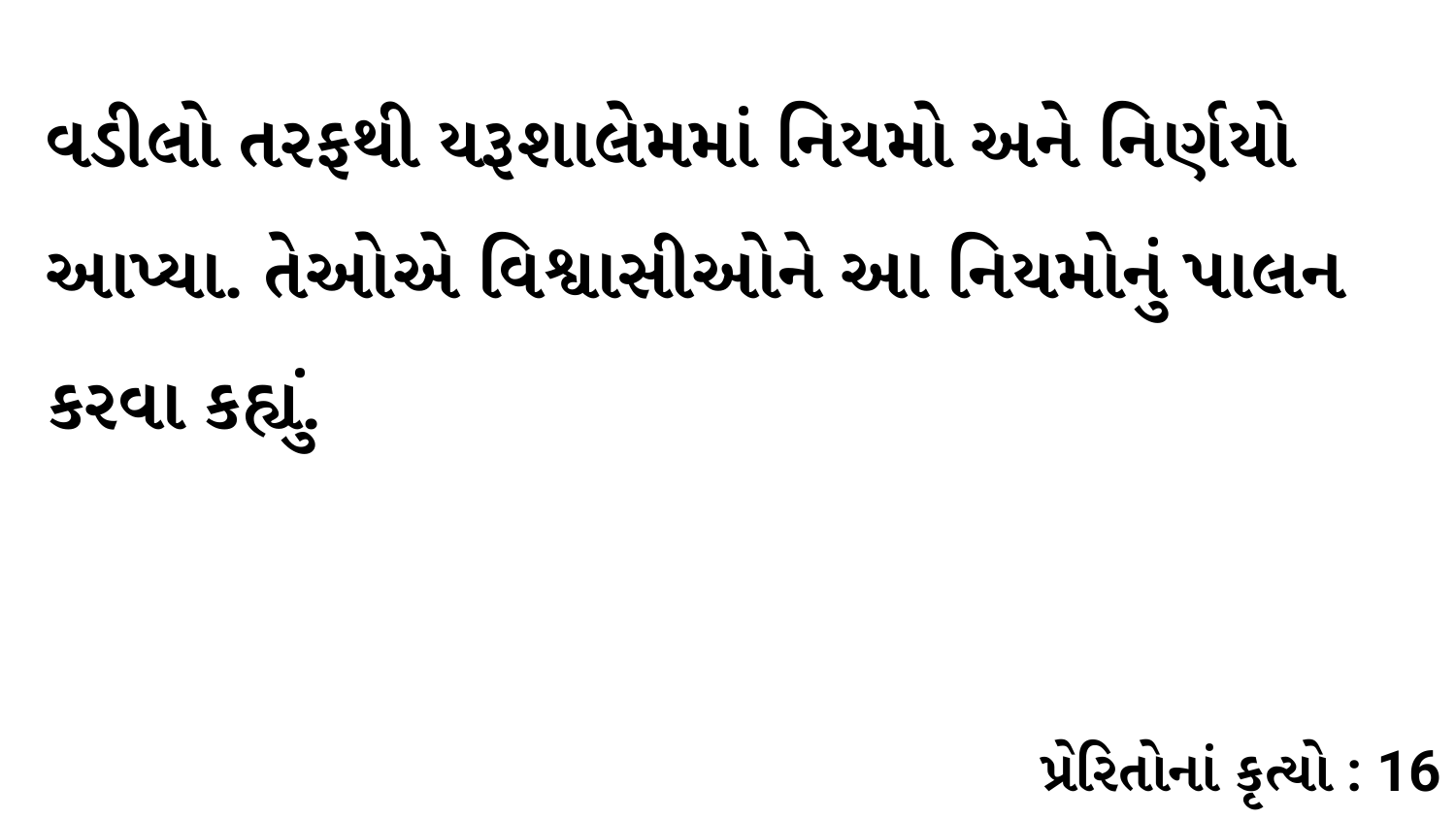

વડીલો તરફથી યરૂશાલેમમાં નિયમો અને નિર્ણયો આપ્યા. તેઓએ વિશ્વાસીઓને આ નિયમોનું પાલન કરવા કહ્યું.
પ્રેરિતોનાં કૃત્યો : 16